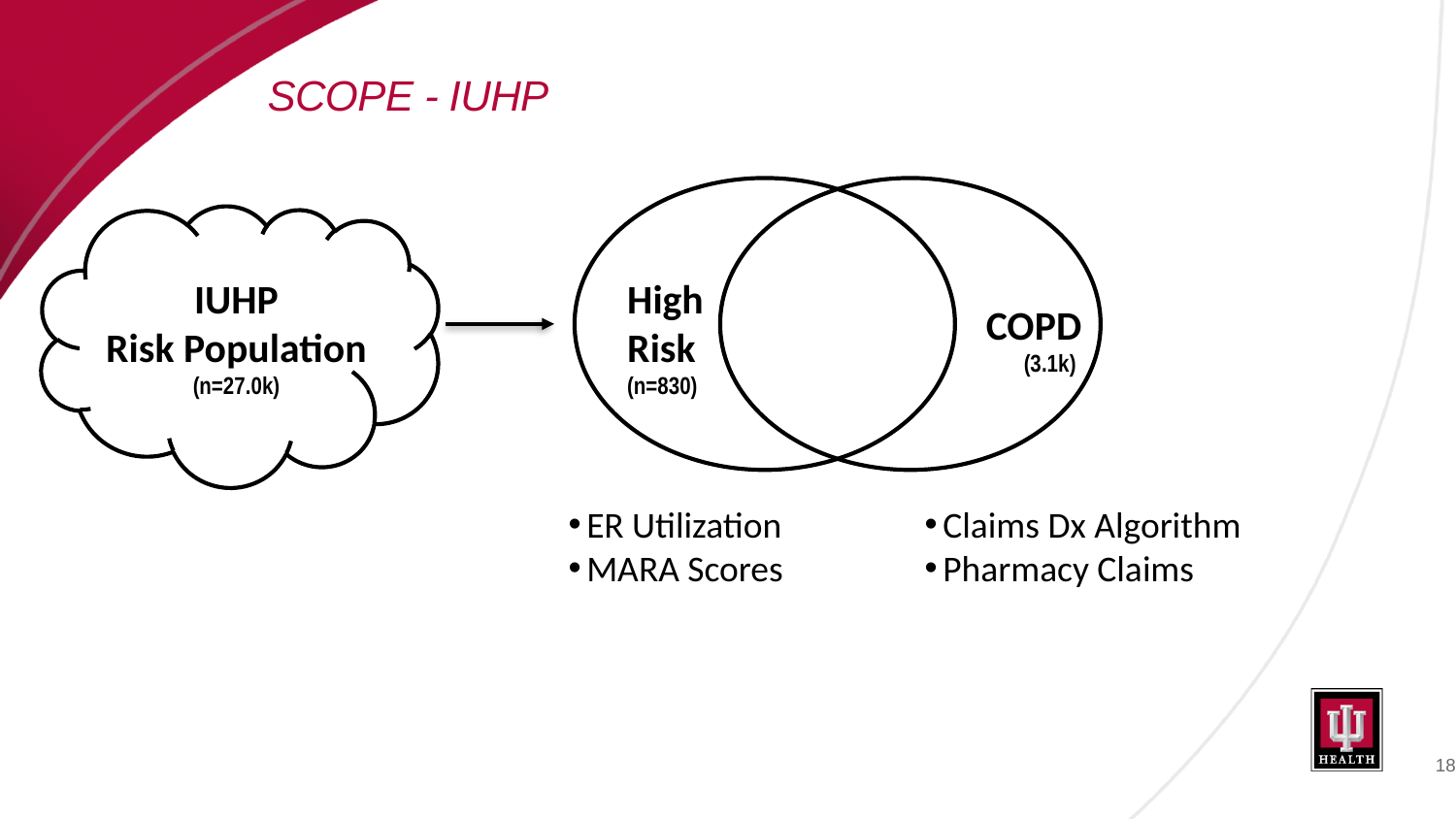

# SCOPE - IUHP

IUHP
Risk Population
(n=27.0k)

High
Risk
(n=830)

COPD
(3.1k)
Claims Dx Algorithm
Pharmacy Claims

ER Utilization
MARA Scores
18